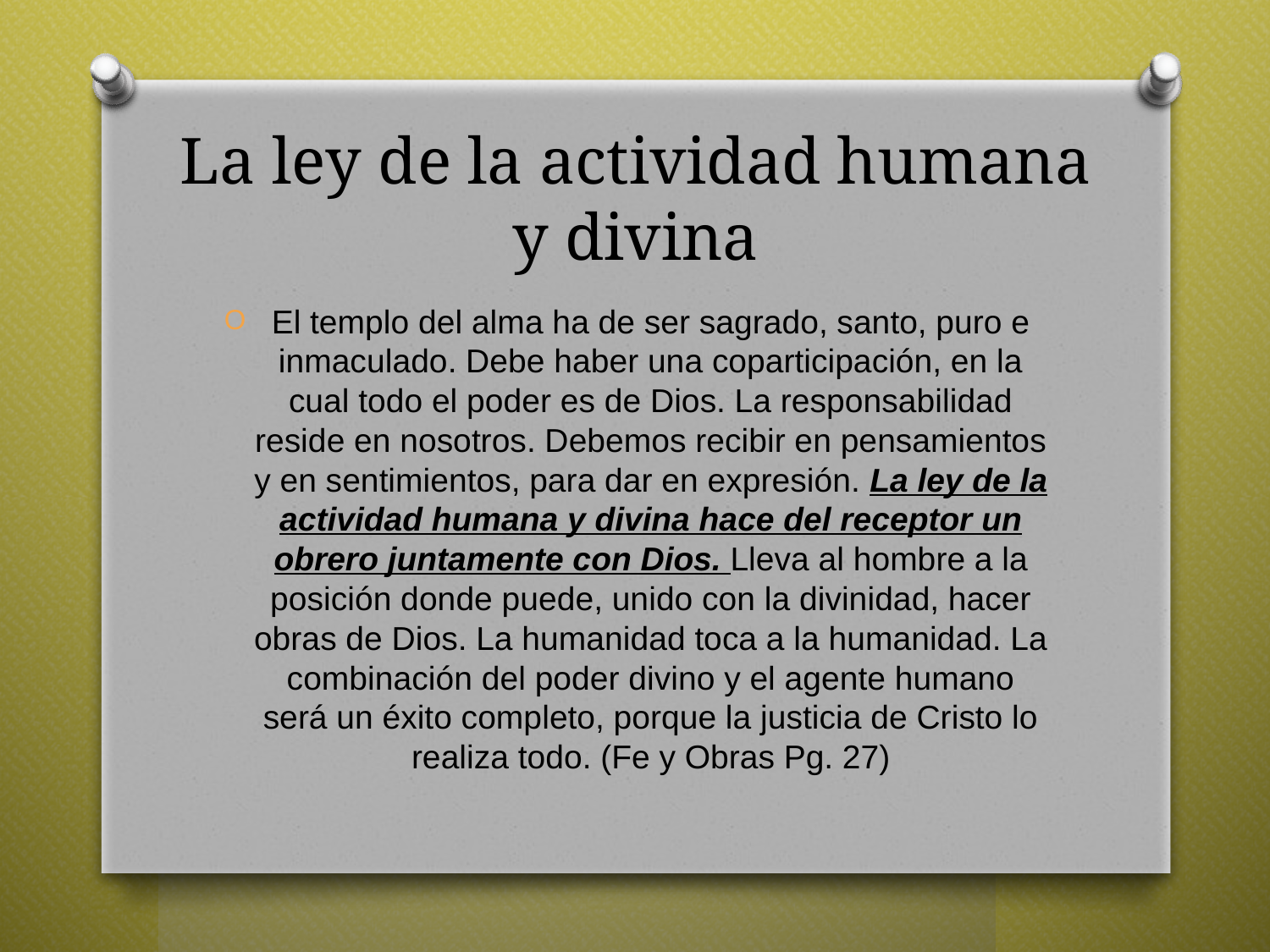

# La ley de la actividad humana y divina
El templo del alma ha de ser sagrado, santo, puro e inmaculado. Debe haber una coparticipación, en la cual todo el poder es de Dios. La responsabilidad reside en nosotros. Debemos recibir en pensamientos y en sentimientos, para dar en expresión. La ley de la actividad humana y divina hace del receptor un obrero juntamente con Dios. Lleva al hombre a la posición donde puede, unido con la divinidad, hacer obras de Dios. La humanidad toca a la humanidad. La combinación del poder divino y el agente humano será un éxito completo, porque la justicia de Cristo lo realiza todo. (Fe y Obras Pg. 27)